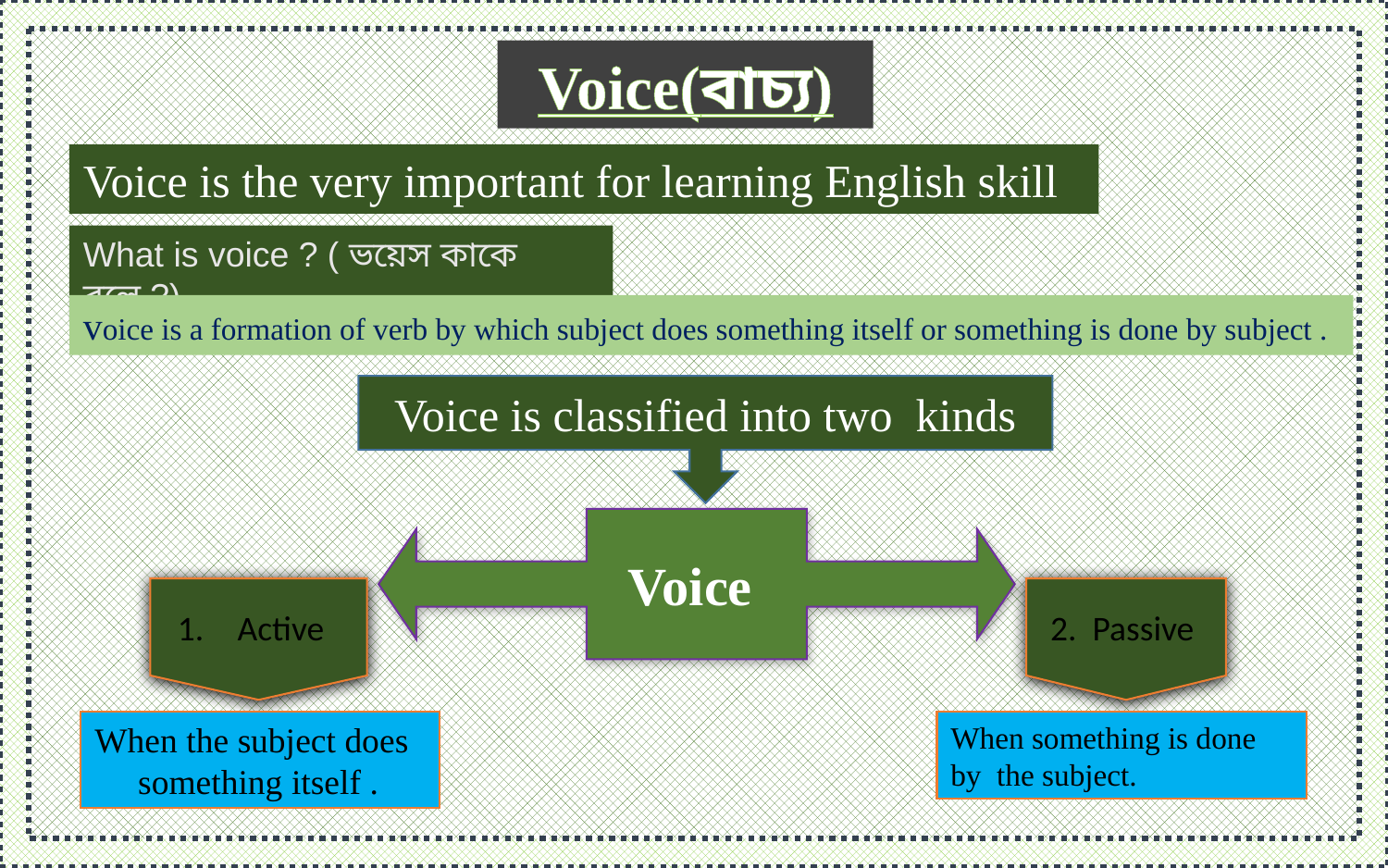

Voice(বাচ্য)
Voice is the very important for learning English skill
What is voice ? ( ভয়েস কাকে বলে ?)
voice is a formation of verb by which subject does something itself or something is done by subject .
Voice is classified into two  kinds
Voice
 Active
2.  Passive
When the subject does something itself .
When something is done by  the subject.